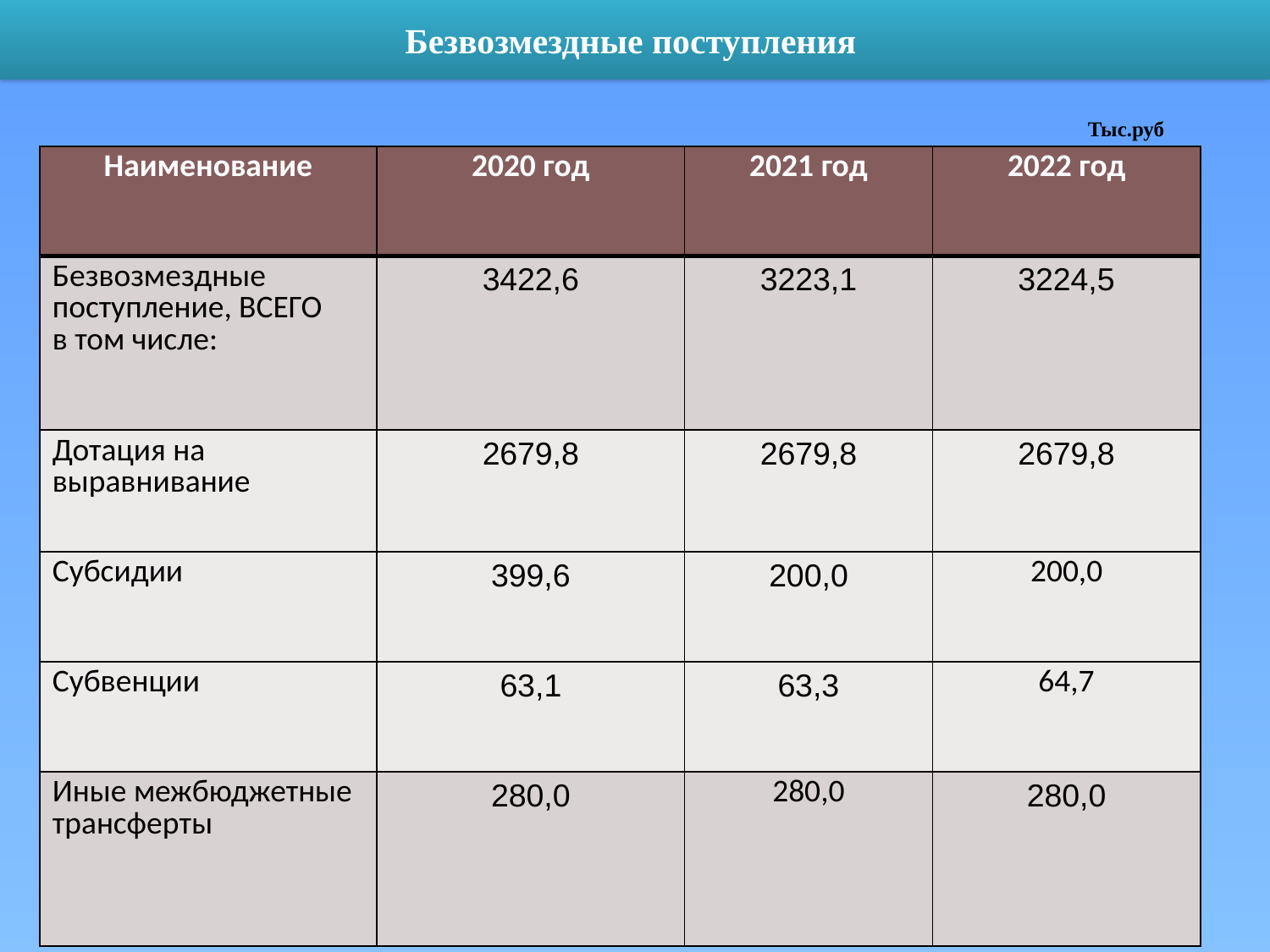

Безвозмездные поступления
Тыс.руб
| Наименование | 2020 год | 2021 год | 2022 год |
| --- | --- | --- | --- |
| Безвозмездные поступление, ВСЕГО в том числе: | 3422,6 | 3223,1 | 3224,5 |
| Дотация на выравнивание | 2679,8 | 2679,8 | 2679,8 |
| Субсидии | 399,6 | 200,0 | 200,0 |
| Субвенции | 63,1 | 63,3 | 64,7 |
| Иные межбюджетные трансферты | 280,0 | 280,0 | 280,0 |